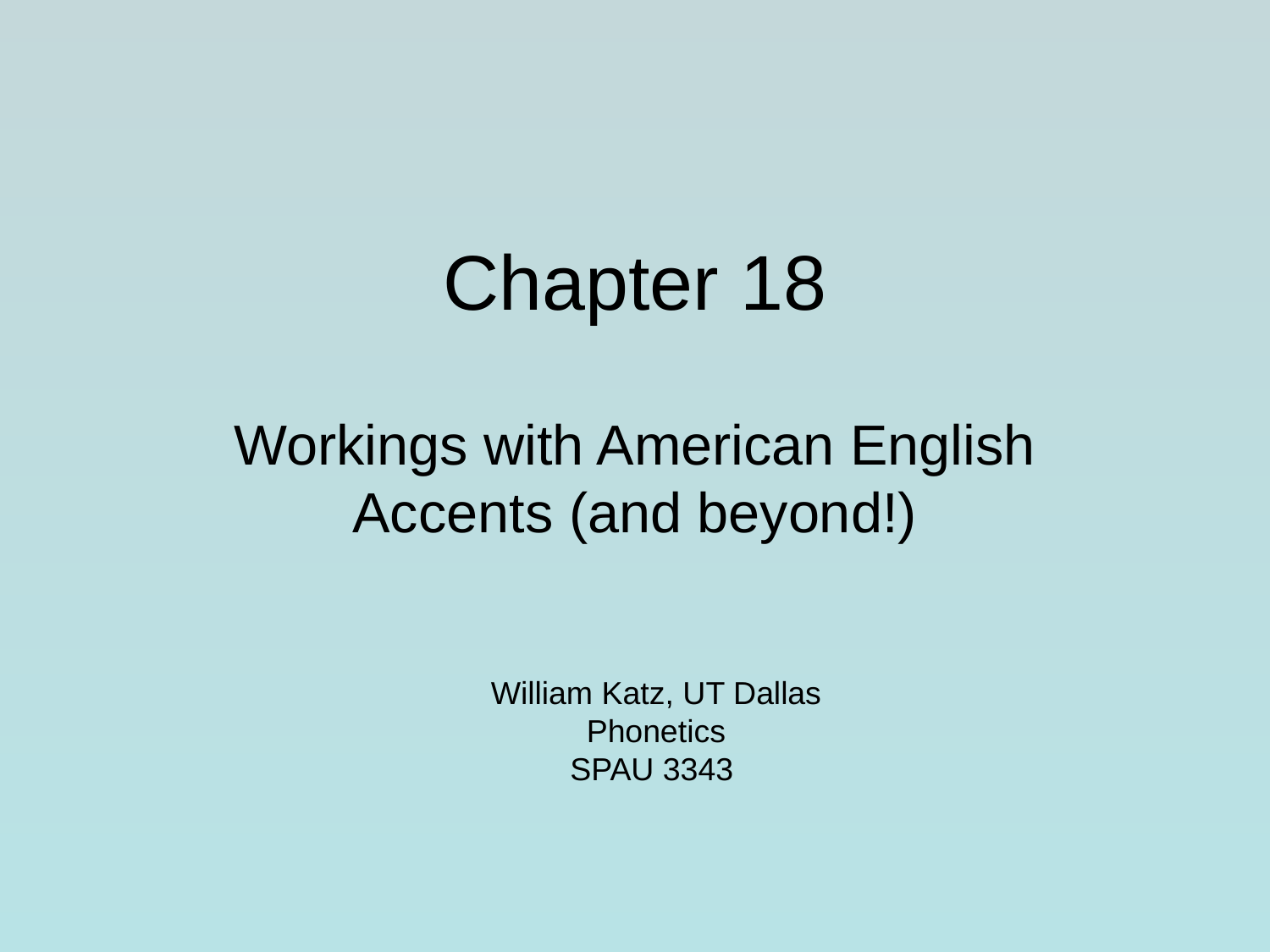

# Chapter 18
Workings with American English Accents (and beyond!)
William Katz, UT Dallas
Phonetics
SPAU 3343